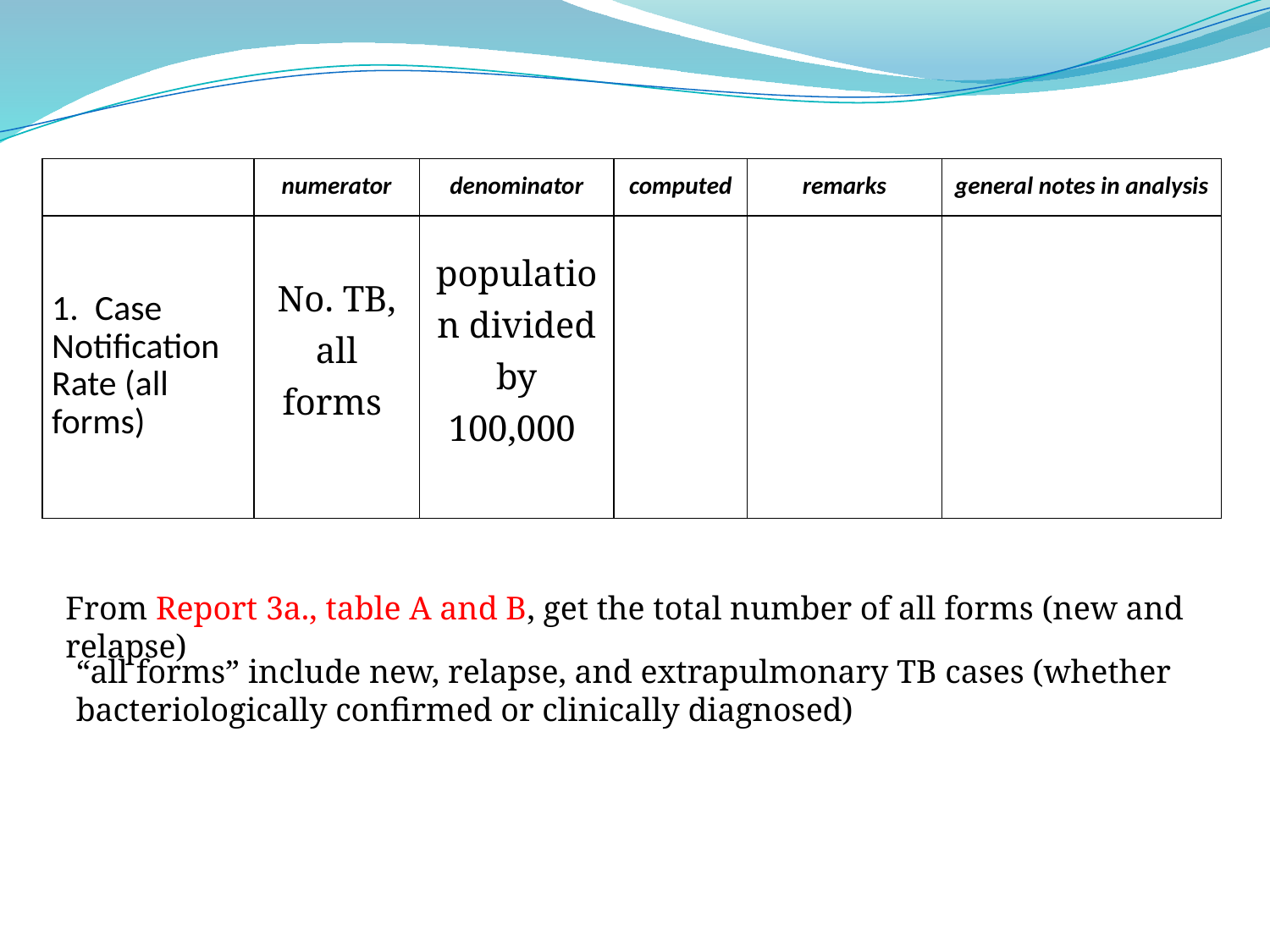

|  | numerator | denominator | computed | remarks | general notes in analysis |
| --- | --- | --- | --- | --- | --- |
| 1.  Case Notification Rate (all forms) | No. TB, all forms | population divided by 100,000 |  |  |  |
From Report 3a., table A and B, get the total number of all forms (new and relapse)
“all forms” include new, relapse, and extrapulmonary TB cases (whether bacteriologically confirmed or clinically diagnosed)